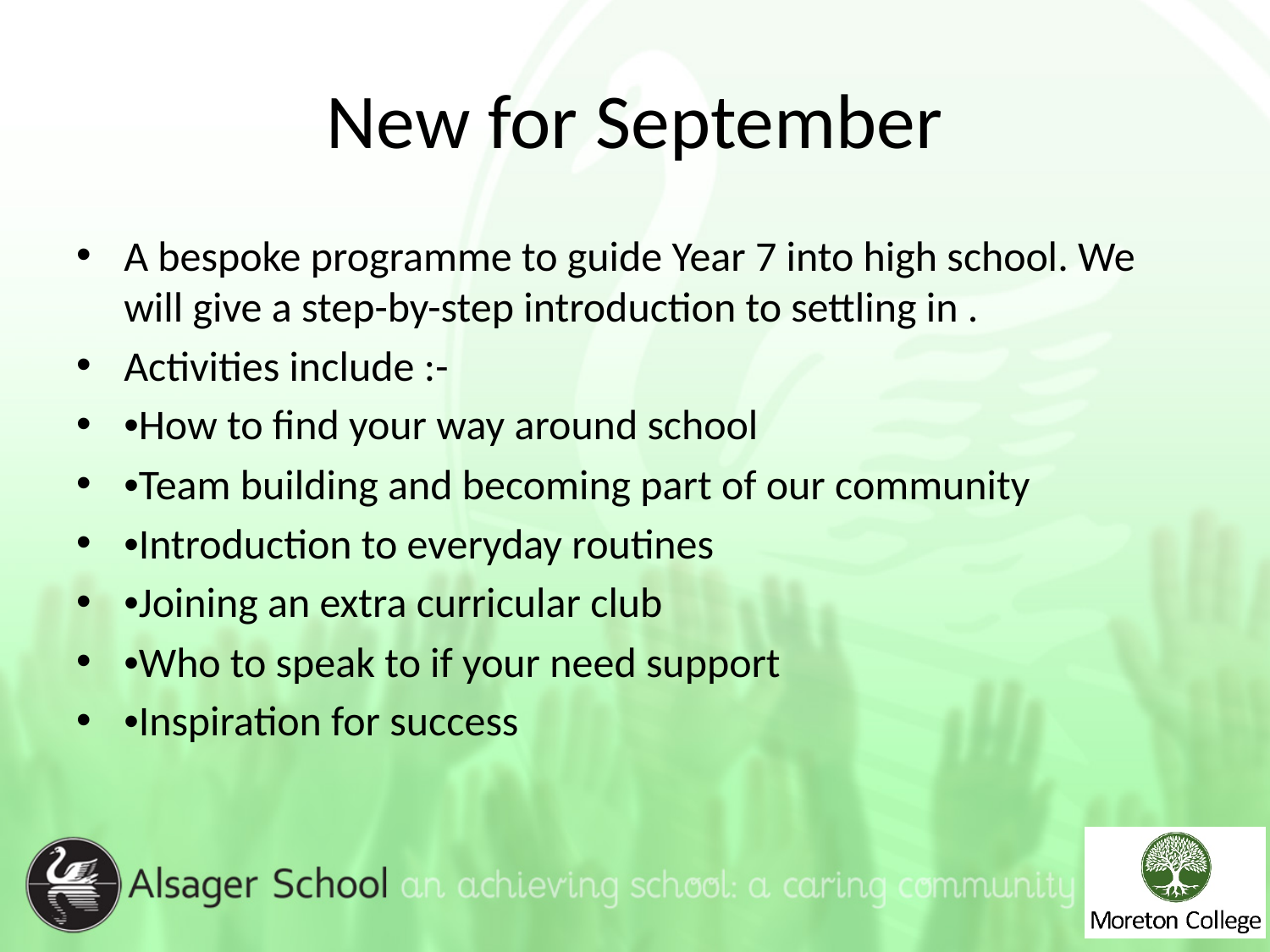

# New for September
A bespoke programme to guide Year 7 into high school. We will give a step-by-step introduction to settling in .
Activities include :-
•How to find your way around school
•Team building and becoming part of our community
•Introduction to everyday routines
•Joining an extra curricular club
•Who to speak to if your need support
•Inspiration for success